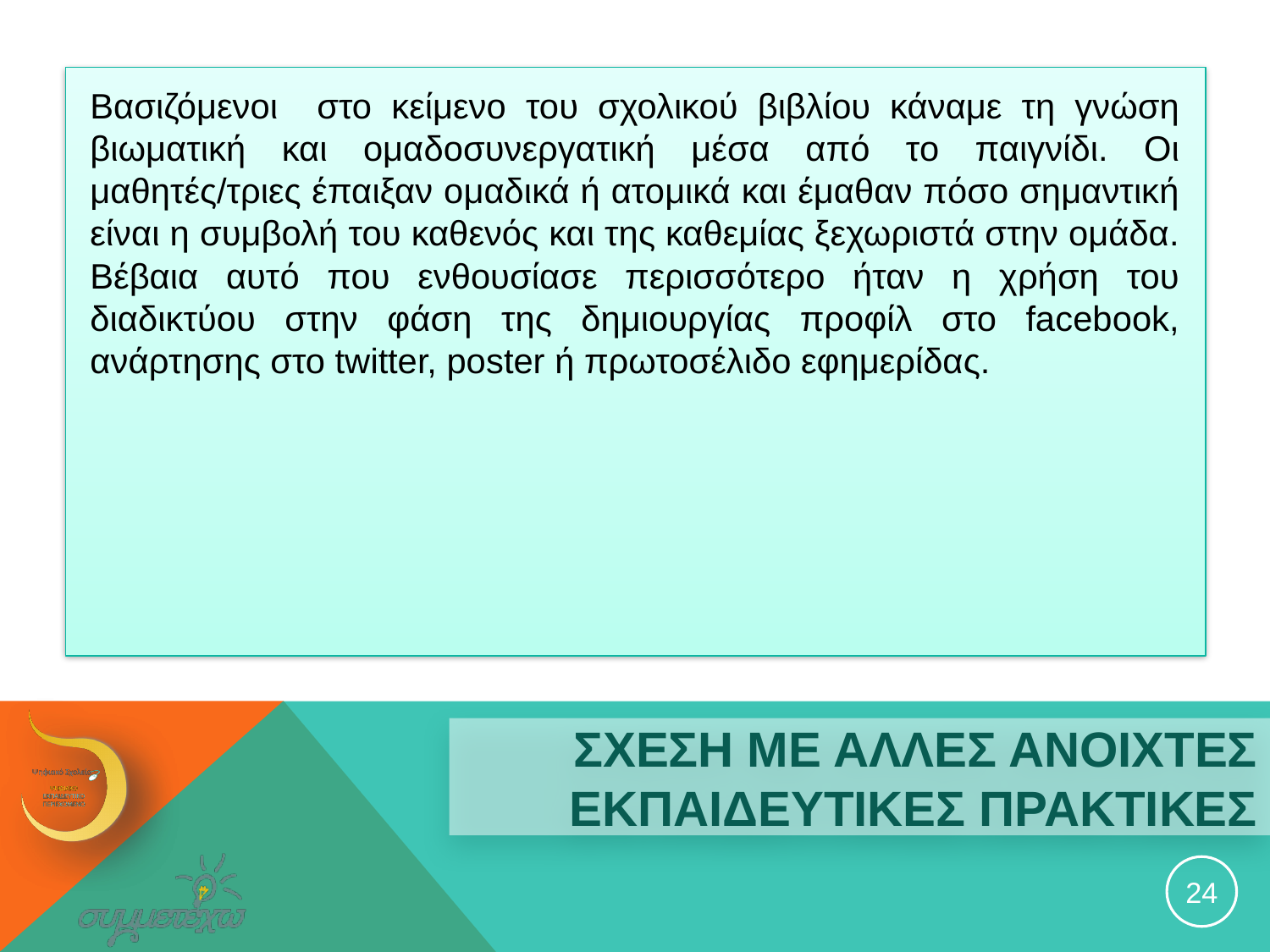

Βασιζόμενοι  στο κείμενο του σχολικού βιβλίου κάναμε τη γνώση βιωματική και ομαδοσυνεργατική μέσα από το παιγνίδι. Οι μαθητές/τριες έπαιξαν ομαδικά ή ατομικά και έμαθαν πόσο σημαντική είναι η συμβολή του καθενός και της καθεμίας ξεχωριστά στην ομάδα. Βέβαια αυτό που ενθουσίασε περισσότερο ήταν η χρήση του διαδικτύου στην φάση της δημιουργίας προφίλ στο facebook, ανάρτησης στο twitter, poster ή πρωτοσέλιδο εφημερίδας.
# ΣΧΕΣΗ ΜΕ ΑΛΛΕΣ ΑΝΟΙΧΤΕΣ ΕΚΠΑΙΔΕΥΤΙΚΕΣ ΠΡΑΚΤΙΚΕΣ
24